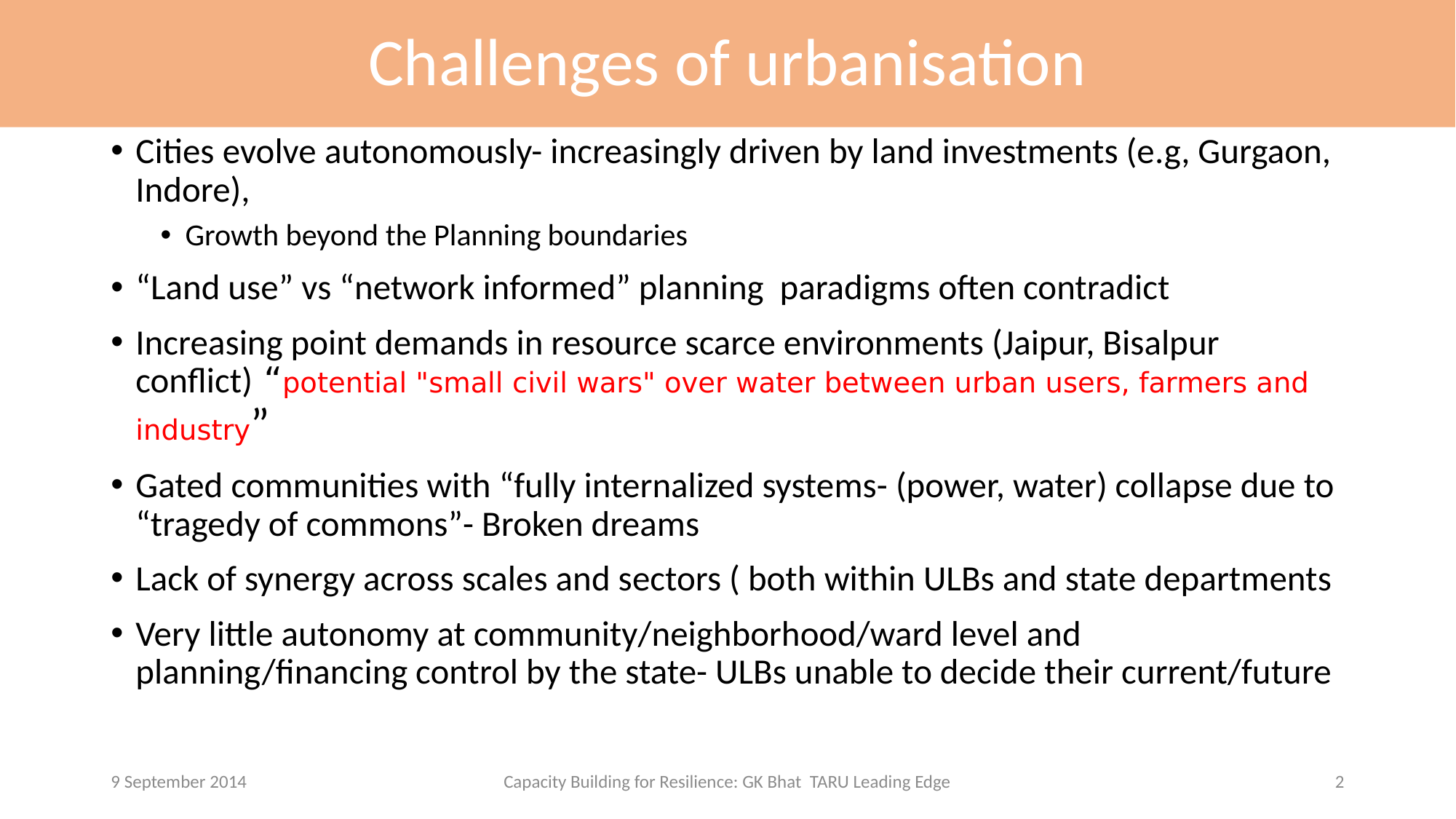

# Challenges of urbanisation
Cities evolve autonomously- increasingly driven by land investments (e.g, Gurgaon, Indore),
Growth beyond the Planning boundaries
“Land use” vs “network informed” planning  paradigms often contradict
Increasing point demands in resource scarce environments (Jaipur, Bisalpur conflict) “potential "small civil wars" over water between urban users, farmers and industry”
Gated communities with “fully internalized systems- (power, water) collapse due to “tragedy of commons”- Broken dreams
Lack of synergy across scales and sectors ( both within ULBs and state departments
Very little autonomy at community/neighborhood/ward level and planning/financing control by the state- ULBs unable to decide their current/future

9 September 2014
Capacity Building for Resilience: GK Bhat  TARU Leading Edge
2